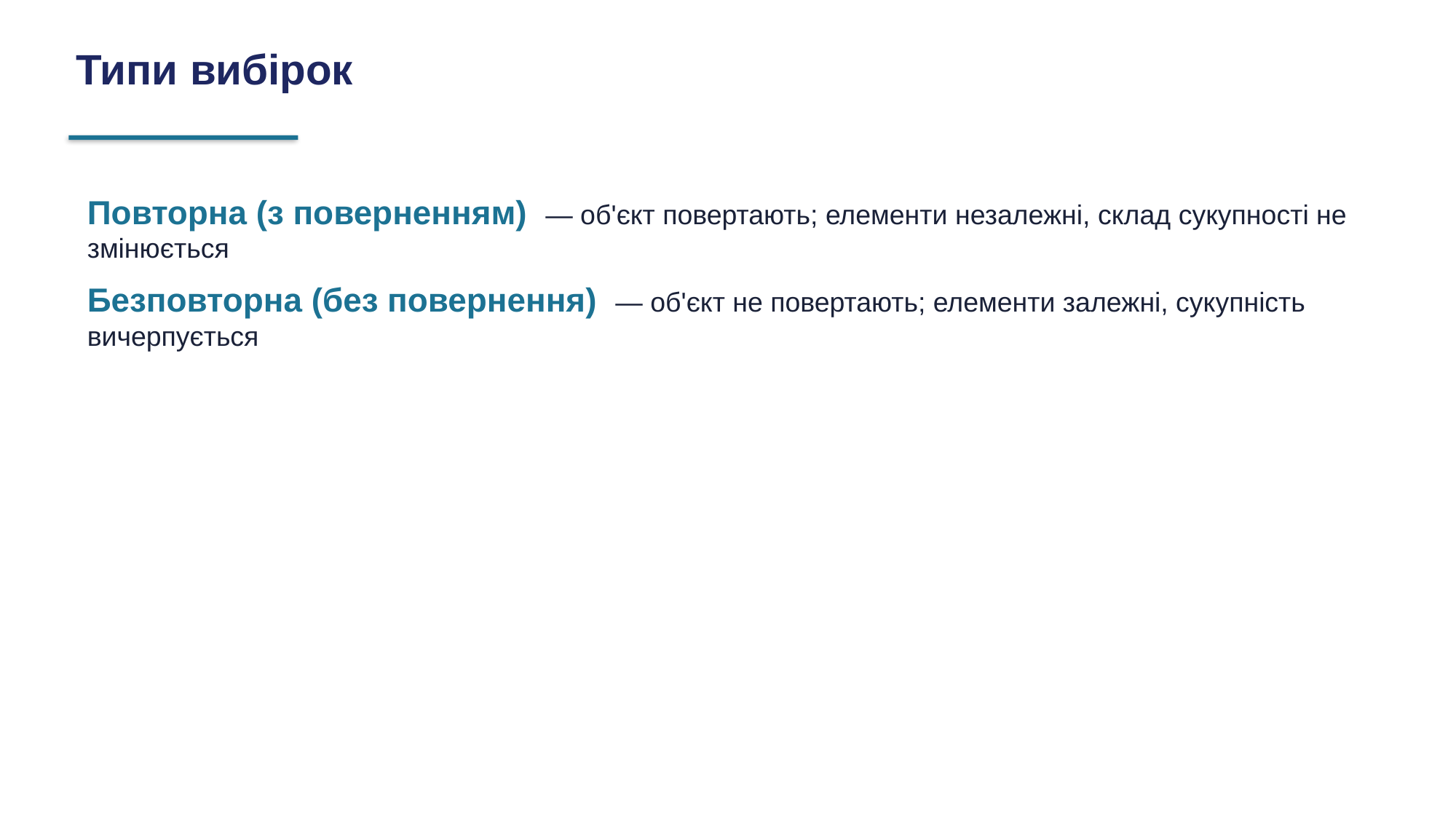

Типи вибірок

Повторна (з поверненням)  — об'єкт повертають; елементи незалежні, склад сукупності не змінюється
Безповторна (без повернення)  — об'єкт не повертають; елементи залежні, сукупність вичерпується